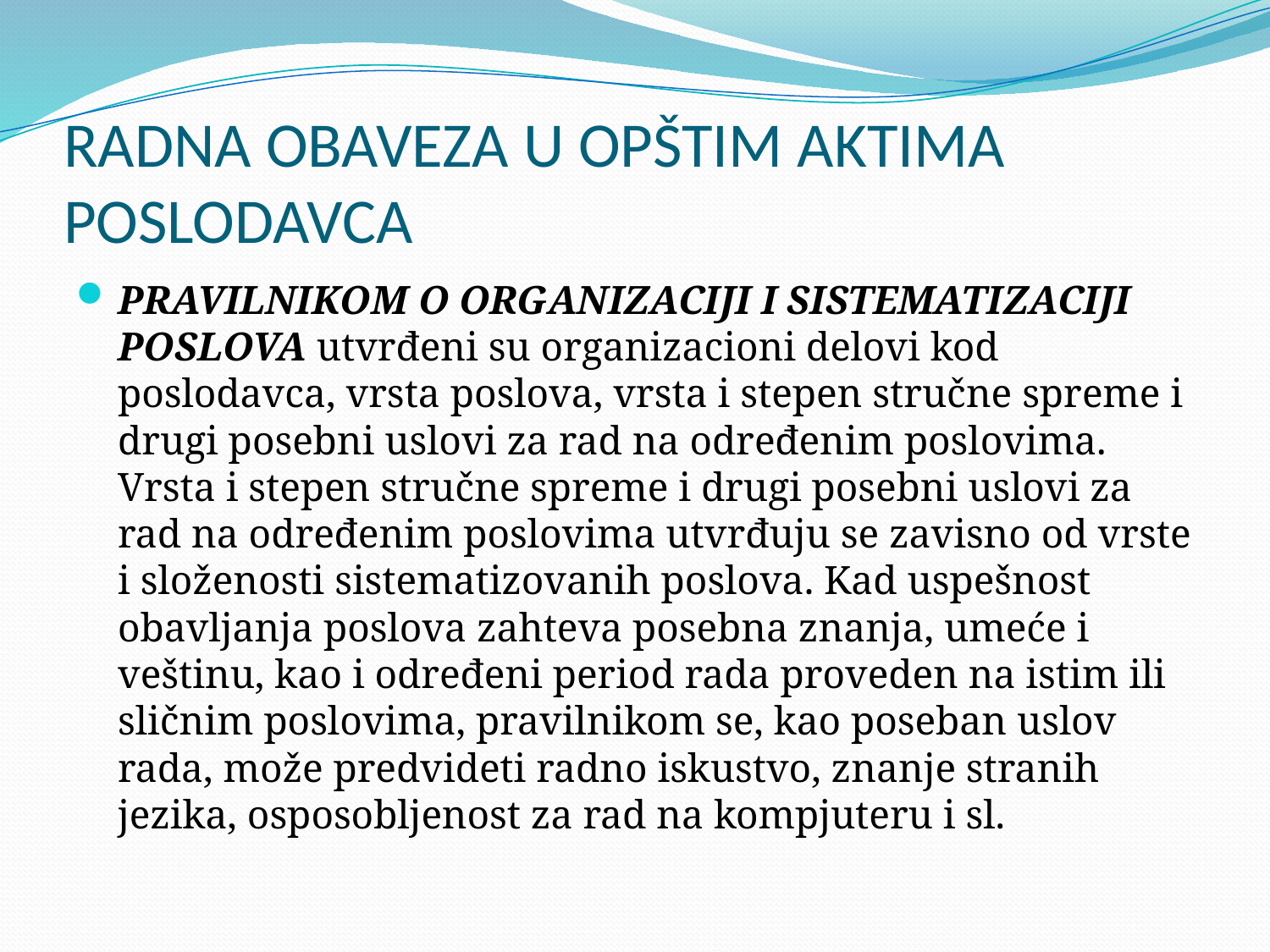

# RADNA OBAVEZA U OPŠTIM AKTIMA POSLODAVCA
PRAVILNIKOM O ORGANIZACIJI I SISTEMATIZACIJI POSLOVA utvrđeni su organizacioni delovi kod poslodavca, vrsta poslova, vrsta i stepen stručne spreme i drugi posebni uslovi za rad na određenim poslovima. Vrsta i stepen stručne spreme i drugi posebni uslovi za rad na određenim poslovima utvrđuju se zavisno od vrste i složenosti sistematizovanih poslova. Kad uspešnost obavljanja poslova zahteva posebna znanja, umeće i veštinu, kao i određeni period rada proveden na istim ili sličnim poslovima, pravilnikom se, kao poseban uslov rada, može predvideti radno iskustvo, znanje stranih jezika, osposobljenost za rad na kompjuteru i sl.